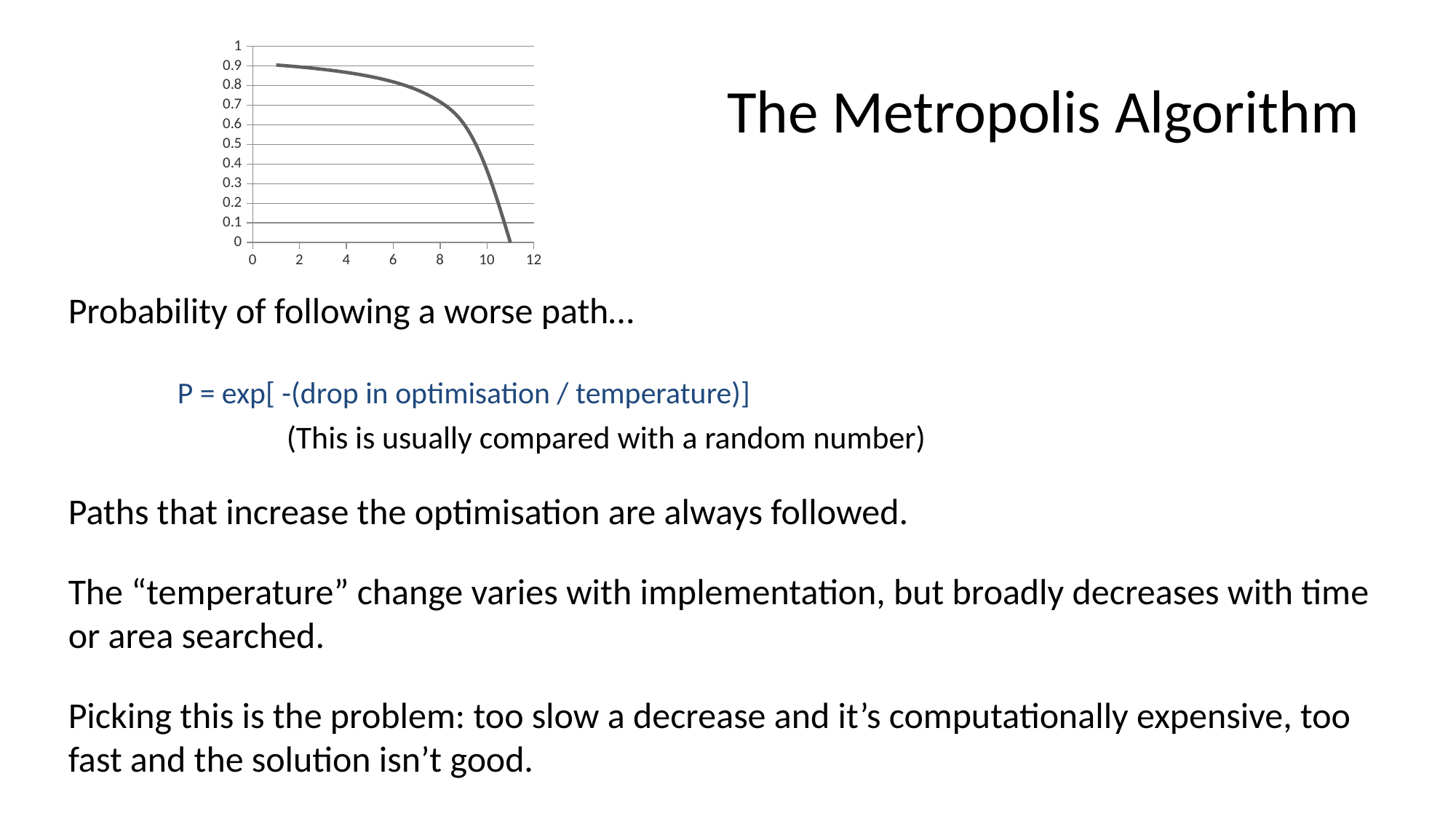

### Chart

| Category |  |
|---|---|
# The Metropolis Algorithm
Probability of following a worse path…

	P = exp[ -(drop in optimisation / temperature)]
		(This is usually compared with a random number)

Paths that increase the optimisation are always followed.

The “temperature” change varies with implementation, but broadly decreases with time or area searched.

Picking this is the problem: too slow a decrease and it’s computationally expensive, too fast and the solution isn’t good.